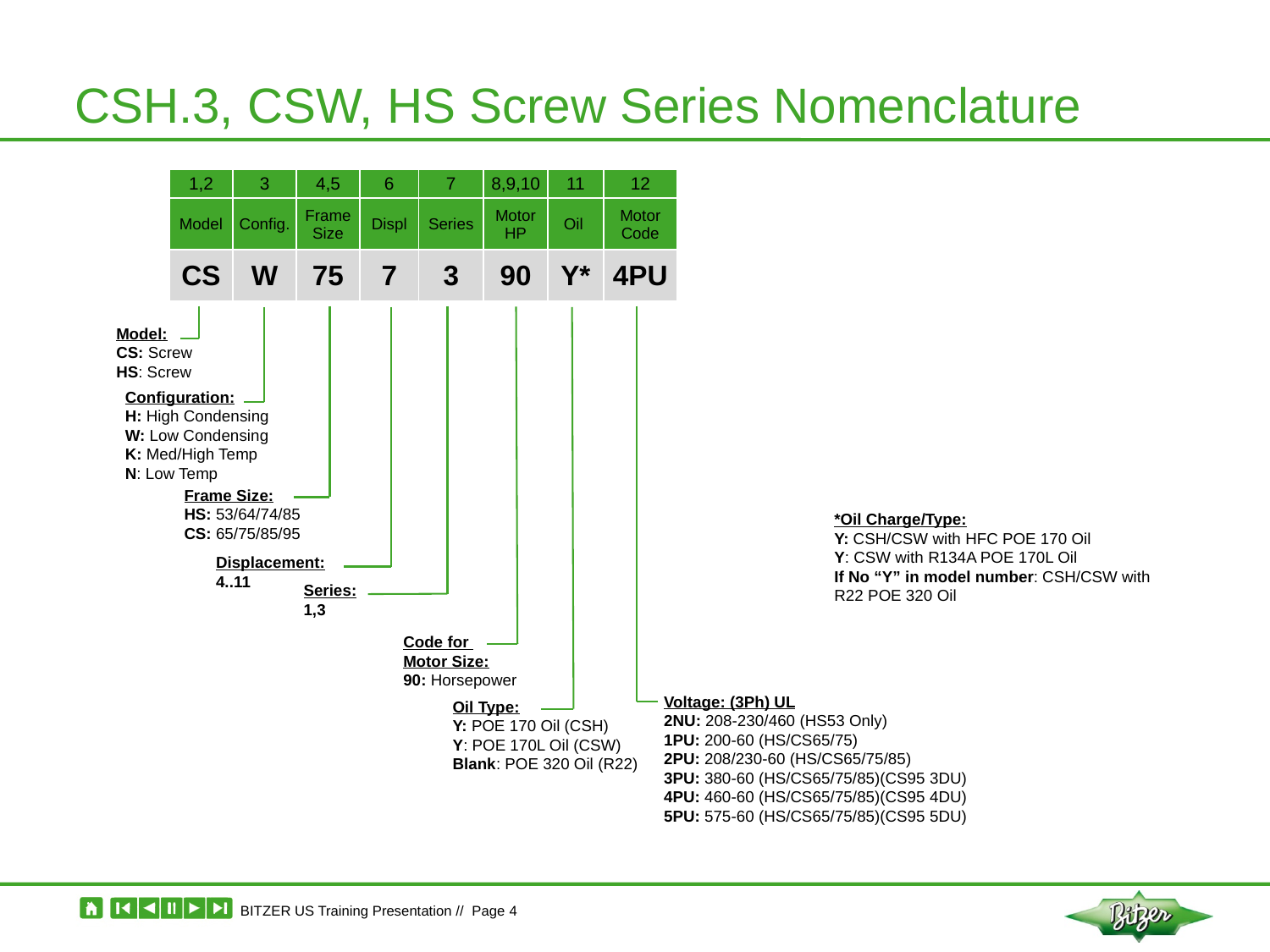

# CSH.3, CSW, HS Screw Series Nomenclature
| 1,2 | 3 | 4,5 | 6 | 7 | 8,9,10 | 11 | 12 |
| --- | --- | --- | --- | --- | --- | --- | --- |
| Model | Config. | Frame Size | Displ | Series | Motor HP | Oil | Motor Code |
| CS | W | 75 | 7 | 3 | 90 | Y\* | 4PU |
Model:
CS: Screw
HS: Screw
Configuration:
H: High Condensing
W: Low Condensing
K: Med/High Temp
N: Low Temp
Frame Size:
HS: 53/64/74/85 CS: 65/75/85/95
*Oil Charge/Type:
Y: CSH/CSW with HFC POE 170 Oil
Y: CSW with R134A POE 170L Oil
If No “Y” in model number: CSH/CSW with R22 POE 320 Oil
Displacement:
4..11
Series:
1,3

Code for
Motor Size:
90: Horsepower
Voltage: (3Ph) UL
2NU: 208-230/460 (HS53 Only)
1PU: 200-60 (HS/CS65/75)
2PU: 208/230-60 (HS/CS65/75/85)
3PU: 380-60 (HS/CS65/75/85)(CS95 3DU)
4PU: 460-60 (HS/CS65/75/85)(CS95 4DU)
5PU: 575-60 (HS/CS65/75/85)(CS95 5DU)
Oil Type:
Y: POE 170 Oil (CSH)
Y: POE 170L Oil (CSW)
Blank: POE 320 Oil (R22)